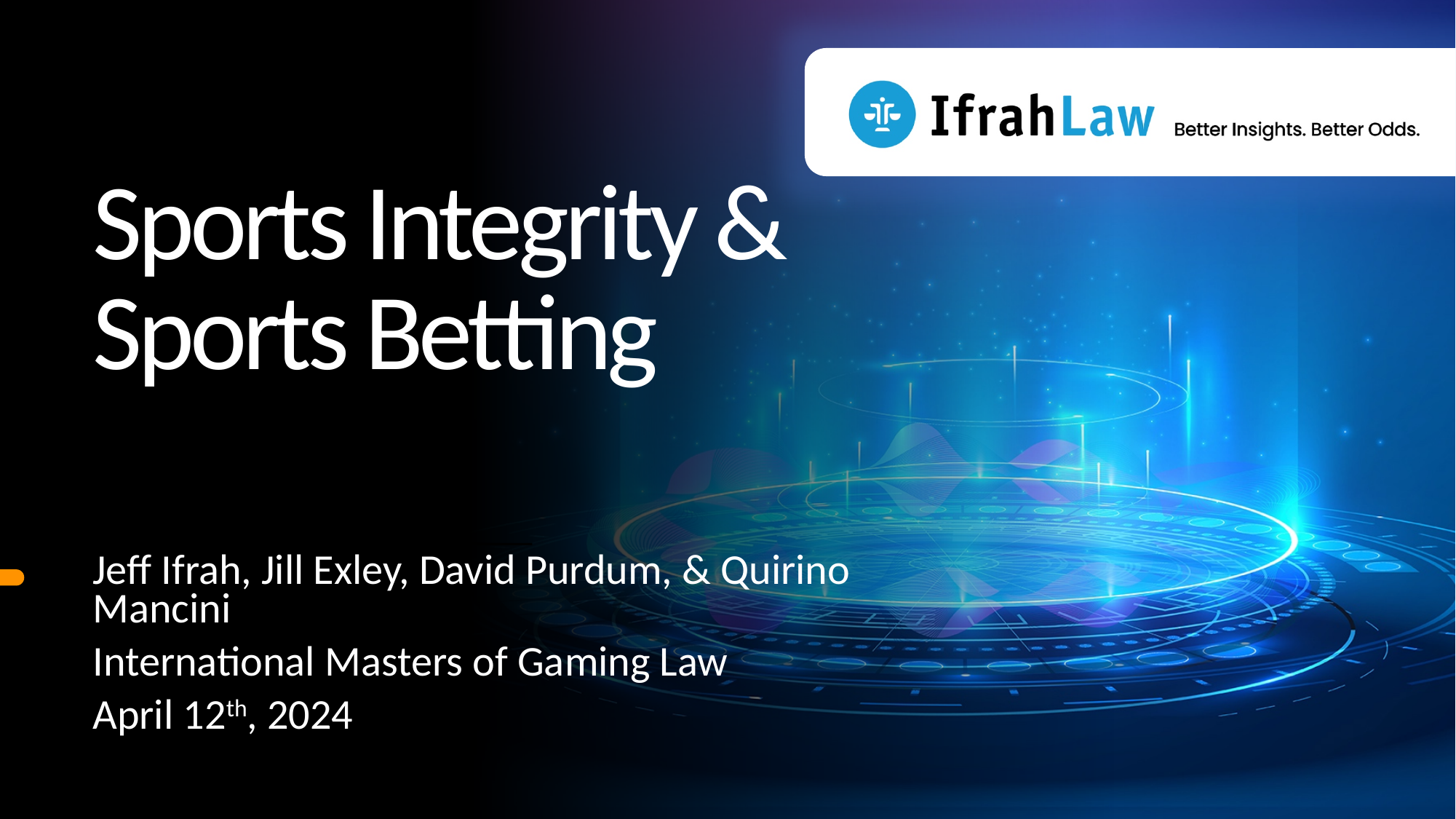

Sports Integrity &
Sports Betting
Jeff Ifrah, Jill Exley, David Purdum, & Quirino Mancini
International Masters of Gaming Law
April 12th, 2024